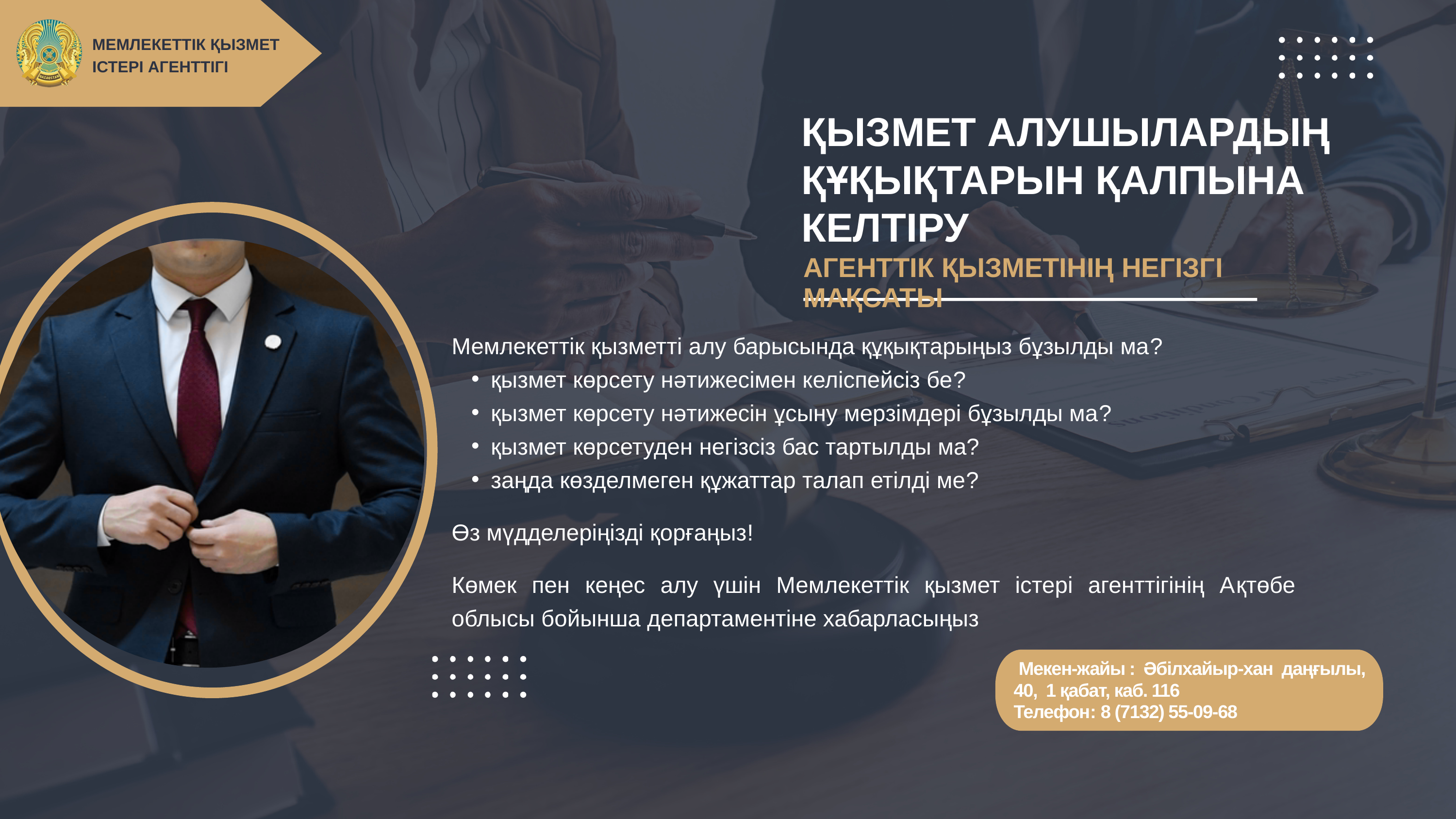

МЕМЛЕКЕТТІК ҚЫЗМЕТ ІСТЕРІ АГЕНТТІГІ

ҚЫЗМЕТ АЛУШЫЛАРДЫҢ ҚҰҚЫҚТАРЫН ҚАЛПЫНА КЕЛТІРУ

АГЕНТТІК ҚЫЗМЕТІНІҢ НЕГІЗГІ МАҚСАТЫ

Мемлекеттік қызметті алу барысында құқықтарыңыз бұзылды ма?
қызмет көрсету нәтижесімен келіспейсіз бе?
қызмет көрсету нәтижесін ұсыну мерзімдері бұзылды ма?
қызмет көрсетуден негізсіз бас тартылды ма?
заңда көзделмеген құжаттар талап етілді ме?

Өз мүдделеріңізді қорғаңыз!

Көмек пен кеңес алу үшін Мемлекеттік қызмет істері агенттігінің Ақтөбе облысы бойынша департаментіне хабарласыңыз

 Мекен-жайы :  Әбілхайыр-хан  даңғылы, 40,  1 қабат, каб. 116
Телефон: 8 (7132) 55-09-68